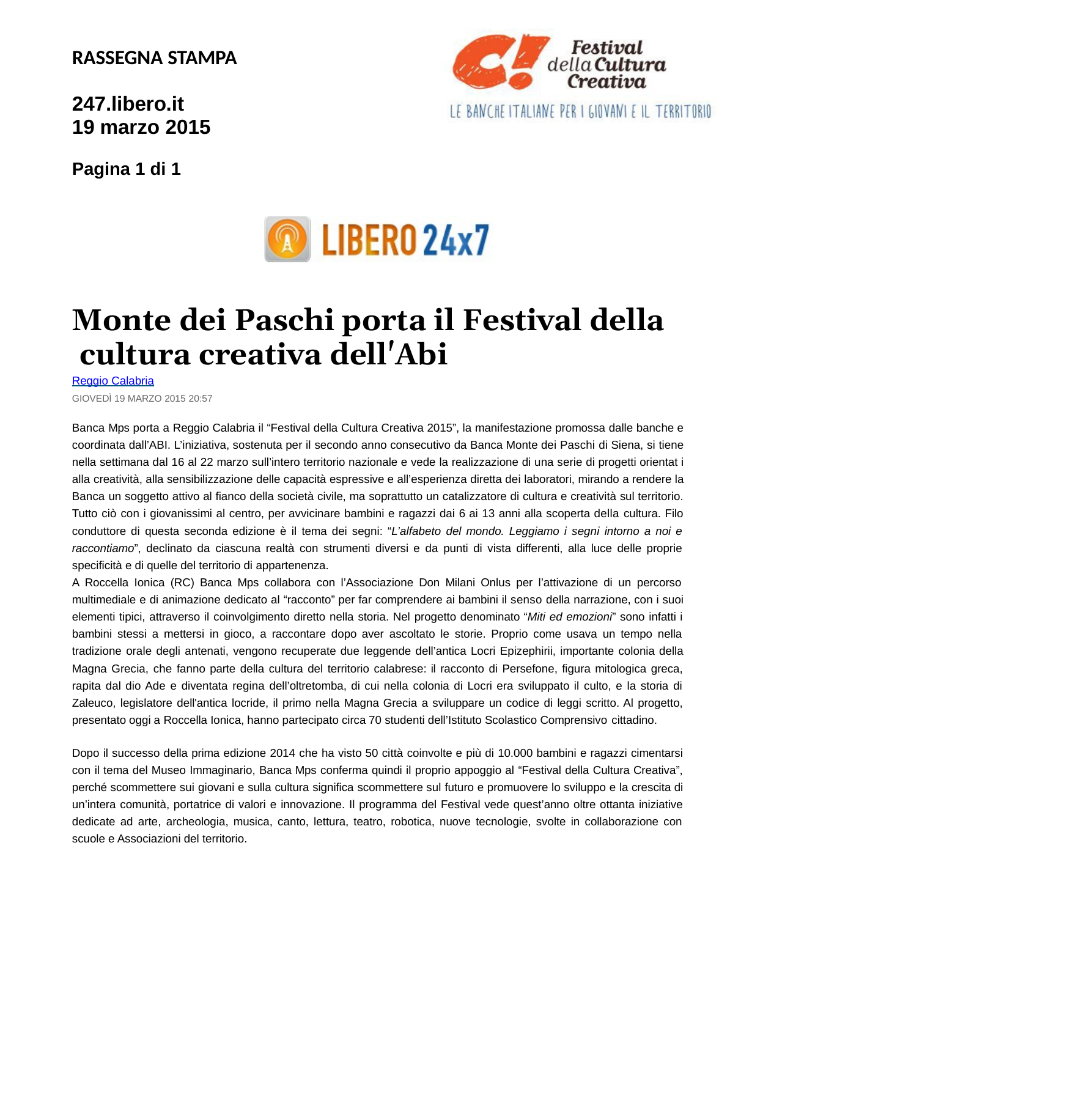

RASSEGNA STAMPA

247.libero.it  19 marzo 2015
Pagina 1 di 1

Monte dei Paschi porta il Festival della  cultura creativa dell'Abi
Reggio Calabria
GIOVEDÌ 19 MARZO 2015 20:57
Banca Mps porta a Reggio Calabria il “Festival della Cultura Creativa 2015”, la manifestazione promossa dalle banche e  coordinata dall’ABI. L’iniziativa, sostenuta per il secondo anno consecutivo da Banca Monte dei Paschi di Siena, si tiene  nella settimana dal 16 al 22 marzo sull’intero territorio nazionale e vede la realizzazione di una serie di progetti orientat i  alla creatività, alla sensibilizzazione delle capacità espressive e all’esperienza diretta dei laboratori, mirando a rendere la  Banca un soggetto attivo al fianco della società civile, ma soprattutto un catalizzatore di cultura e creatività sul territorio.  Tutto ciò con i giovanissimi al centro, per avvicinare bambini e ragazzi dai 6 ai 13 anni alla scoperta della cultura. Filo  conduttore di questa seconda edizione è il tema dei segni: “L’alfabeto del mondo. Leggiamo i segni intorno a noi e  raccontiamo”, declinato da ciascuna realtà con strumenti diversi e da punti di vista differenti, alla luce delle proprie  specificità e di quelle del territorio di appartenenza.
A Roccella Ionica (RC) Banca Mps collabora con l’Associazione Don Milani Onlus per l’attivazione di un percorso  multimediale e di animazione dedicato al “racconto” per far comprendere ai bambini il senso della narrazione, con i suoi  elementi tipici, attraverso il coinvolgimento diretto nella storia. Nel progetto denominato “Miti ed emozioni” sono infatti i  bambini stessi a mettersi in gioco, a raccontare dopo aver ascoltato le storie. Proprio come usava un tempo nella  tradizione orale degli antenati, vengono recuperate due leggende dell’antica Locri Epizephirii, importante colonia della  Magna Grecia, che fanno parte della cultura del territorio calabrese: il racconto di Persefone, figura mitologica greca,  rapita dal dio Ade e diventata regina dell’oltretomba, di cui nella colonia di Locri era sviluppato il culto, e la storia di  Zaleuco, legislatore dell'antica locride, il primo nella Magna Grecia a sviluppare un codice di leggi scritto. Al progetto,  presentato oggi a Roccella Ionica, hanno partecipato circa 70 studenti dell’Istituto Scolastico Comprensivo cittadino.

Dopo il successo della prima edizione 2014 che ha visto 50 città coinvolte e più di 10.000 bambini e ragazzi cimentarsi  con il tema del Museo Immaginario, Banca Mps conferma quindi il proprio appoggio al “Festival della Cultura Creativa”,  perché scommettere sui giovani e sulla cultura significa scommettere sul futuro e promuovere lo sviluppo e la crescita di  un’intera comunità, portatrice di valori e innovazione. Il programma del Festival vede quest’anno oltre ottanta iniziative  dedicate ad arte, archeologia, musica, canto, lettura, teatro, robotica, nuove tecnologie, svolte in collaborazione con  scuole e Associazioni del territorio.